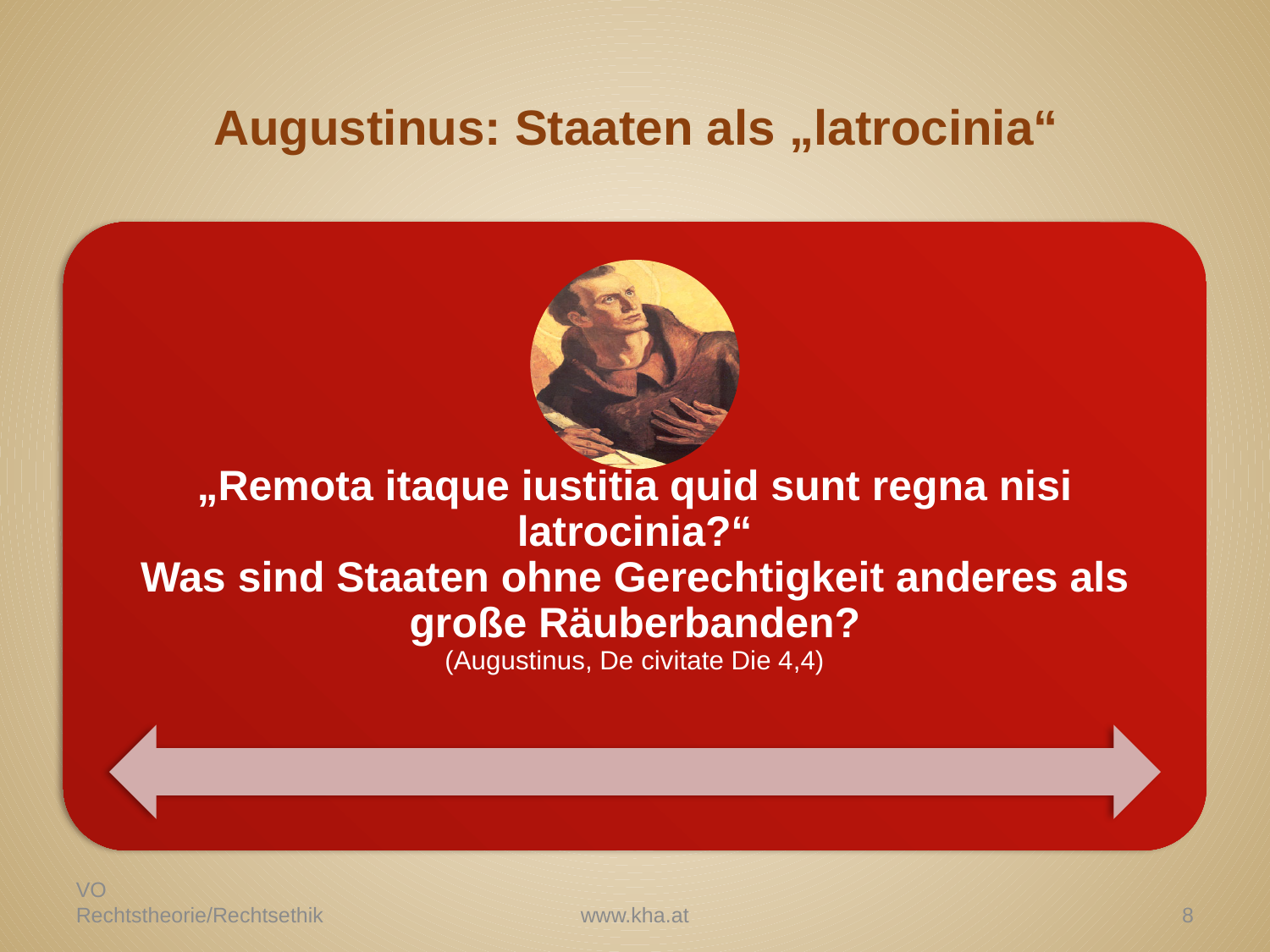

# Augustinus: Staaten als „latrocinia“
„Remota itaque iustitia quid sunt regna nisi latrocinia?“
Was sind Staaten ohne Gerechtigkeit anderes als große Räuberbanden?
(Augustinus, De civitate Die 4,4)

VO Rechtstheorie/Rechtsethik
www.kha.at
8